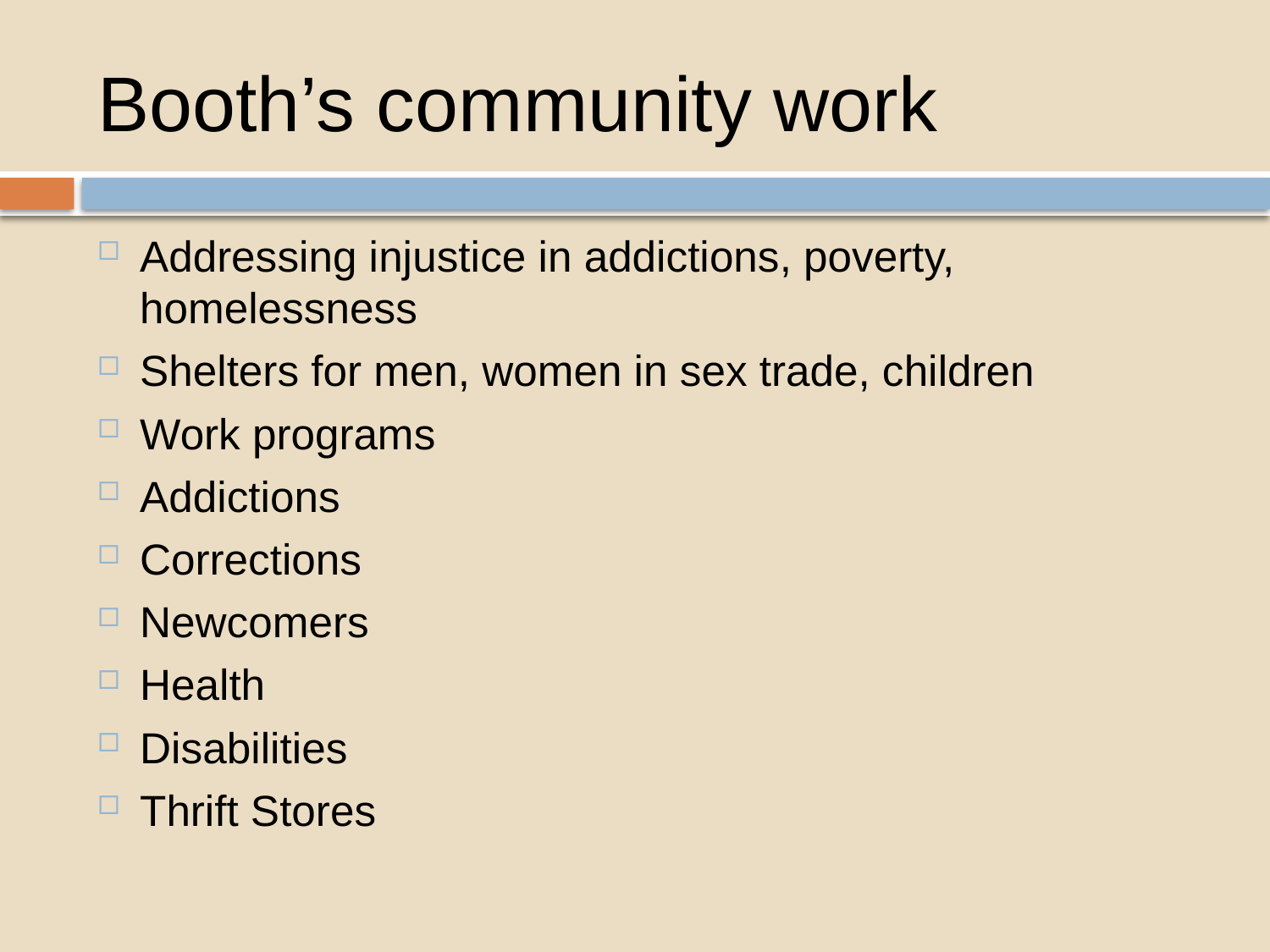

# Booth’s community work
Addressing injustice in addictions, poverty, homelessness
Shelters for men, women in sex trade, children
Work programs
Addictions
Corrections
Newcomers
Health
Disabilities
Thrift Stores